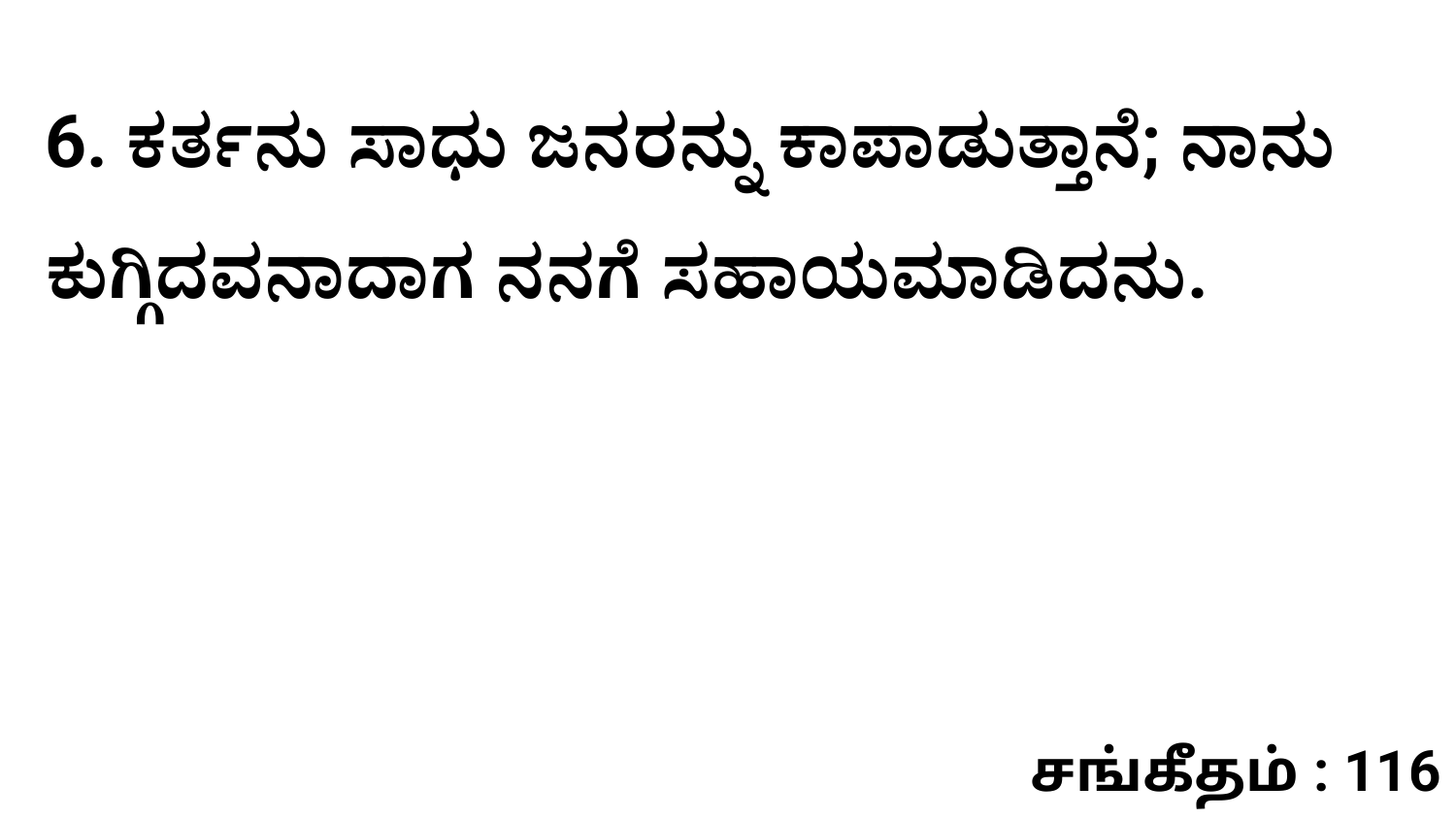

6. ಕರ್ತನು ಸಾಧು ಜನರನ್ನು ಕಾಪಾಡುತ್ತಾನೆ; ನಾನು ಕುಗ್ಗಿದವನಾದಾಗ ನನಗೆ ಸಹಾಯಮಾಡಿದನು.
சங்கீதம் : 116